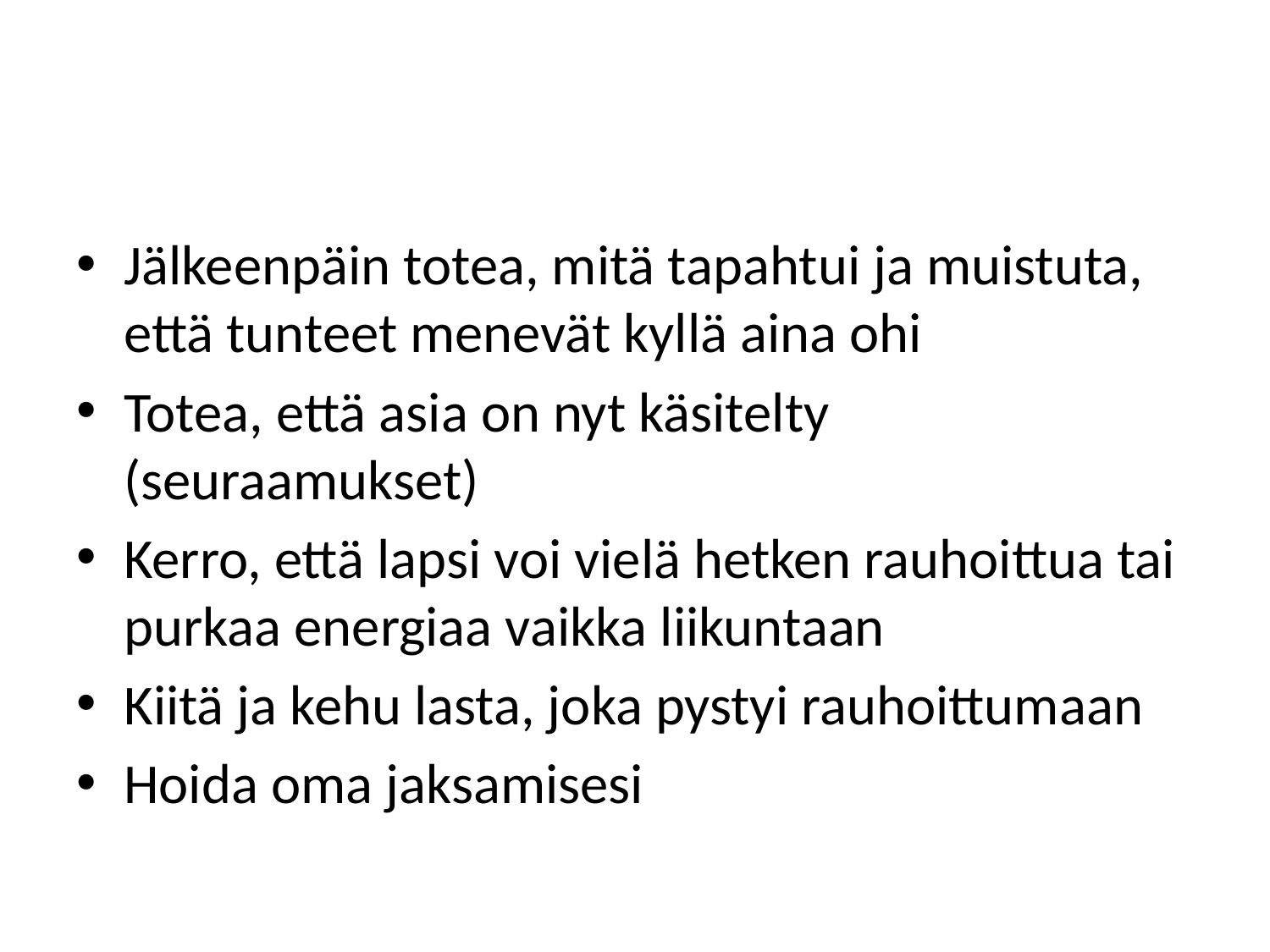

#
Jälkeenpäin totea, mitä tapahtui ja muistuta, että tunteet menevät kyllä aina ohi
Totea, että asia on nyt käsitelty (seuraamukset)
Kerro, että lapsi voi vielä hetken rauhoittua tai purkaa energiaa vaikka liikuntaan
Kiitä ja kehu lasta, joka pystyi rauhoittumaan
Hoida oma jaksamisesi